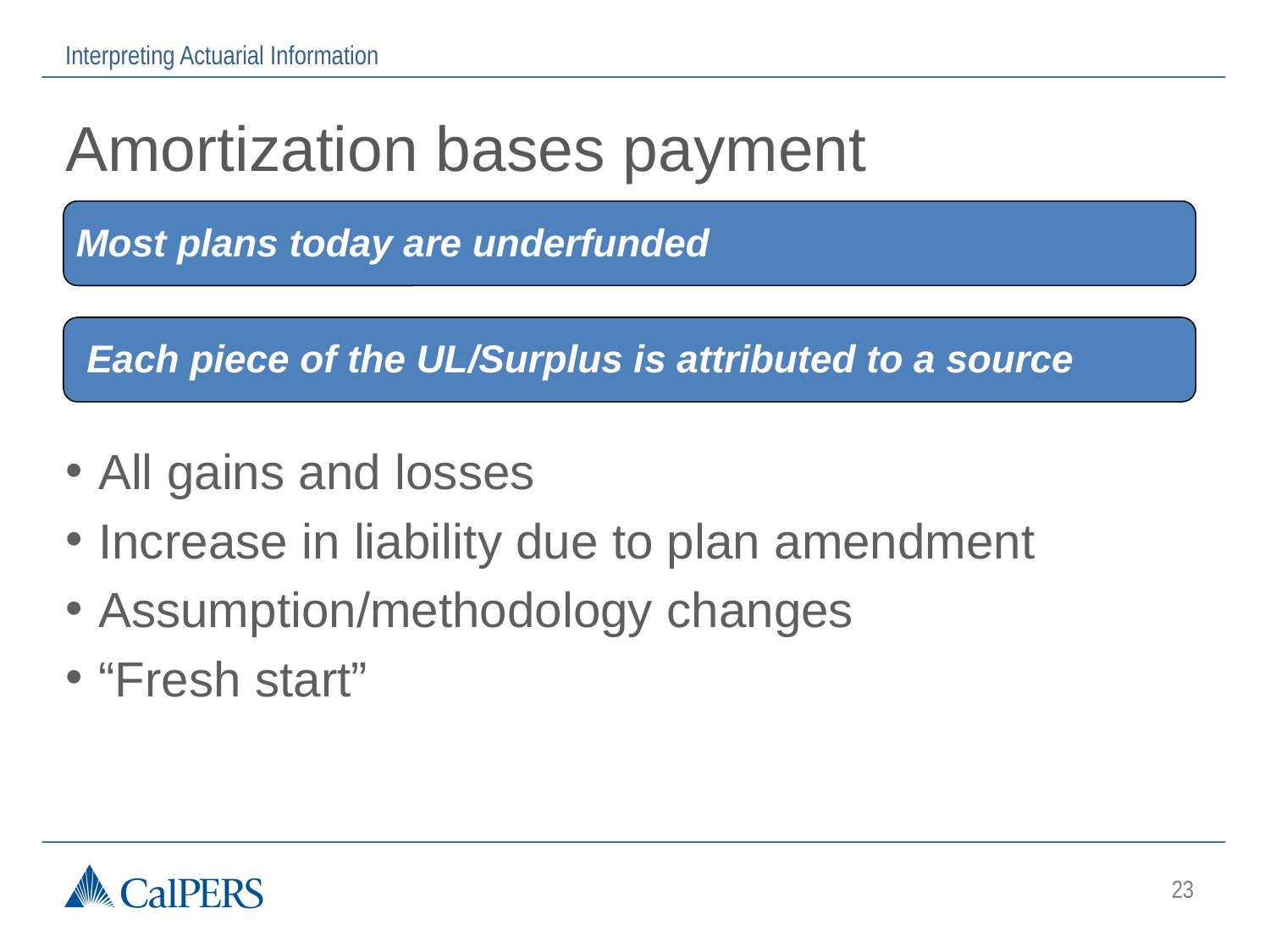

Interpreting Actuarial Information
# Amortization bases payment

Most plans today are underfunded

Each piece of the UL/Surplus is attributed to a source
All gains and losses
Increase in liability due to plan amendment
Assumption/methodology changes
“Fresh start”